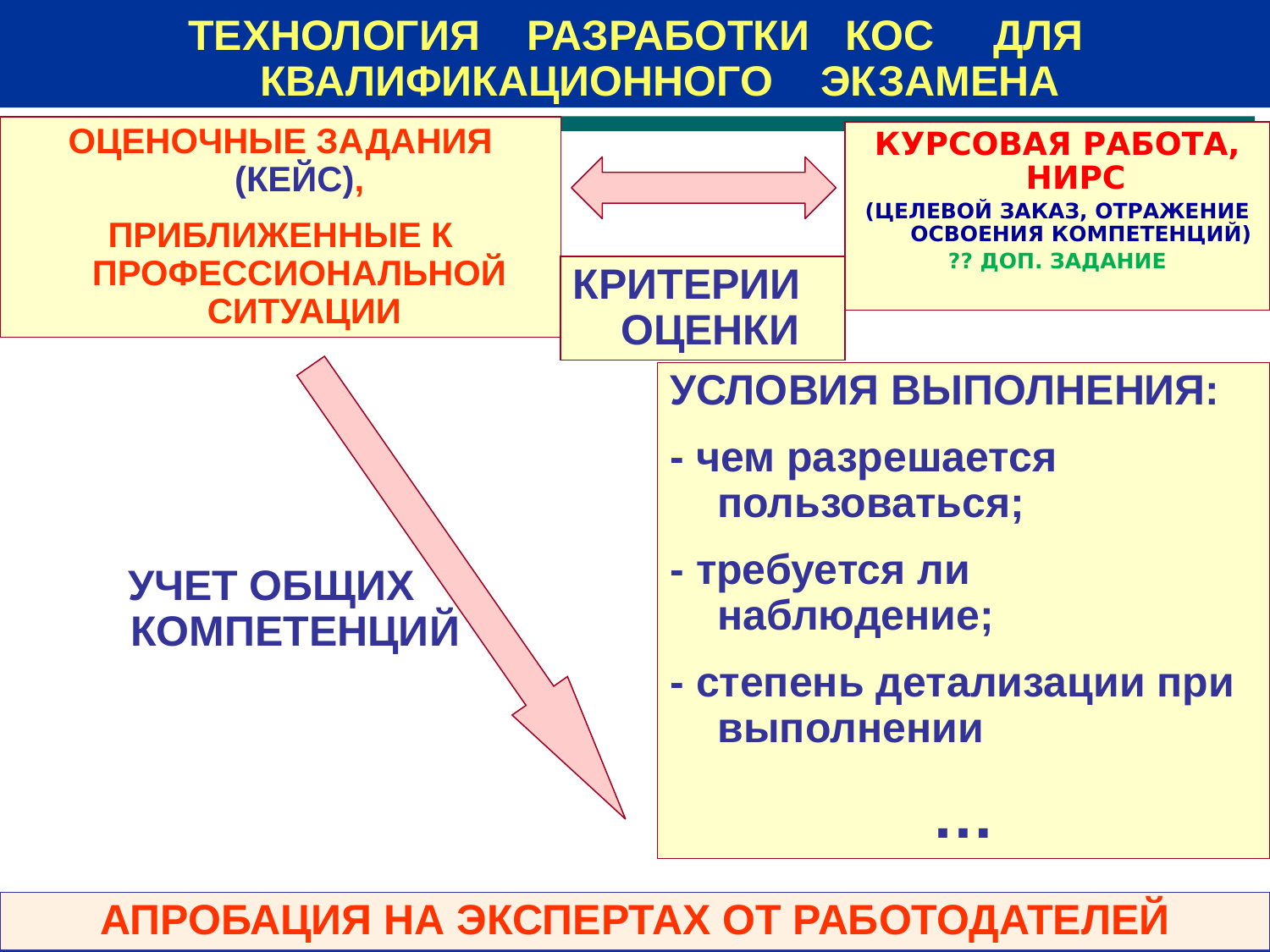

ТЕХНОЛОГИЯ    РАЗРАБОТКИ   КОС     ДЛЯ КВАЛИФИКАЦИОННОГО    ЭКЗАМЕНА
ОЦЕНОЧНЫЕ ЗАДАНИЯ (КЕЙС),
ПРИБЛИЖЕННЫЕ К ПРОФЕССИОНАЛЬНОЙ  СИТУАЦИИ
КУРСОВАЯ РАБОТА, НИРС
(ЦЕЛЕВОЙ ЗАКАЗ, ОТРАЖЕНИЕ ОСВОЕНИЯ КОМПЕТЕНЦИЙ)
?? ДОП. ЗАДАНИЕ

КРИТЕРИИ ОЦЕНКИ
УСЛОВИЯ ВЫПОЛНЕНИЯ:
- чем разрешается пользоваться;
- требуется ли наблюдение;
- степень детализации при выполнении
…
УЧЕТ ОБЩИХ КОМПЕТЕНЦИЙ

АПРОБАЦИЯ НА ЭКСПЕРТАХ ОТ РАБОТОДАТЕЛЕЙ